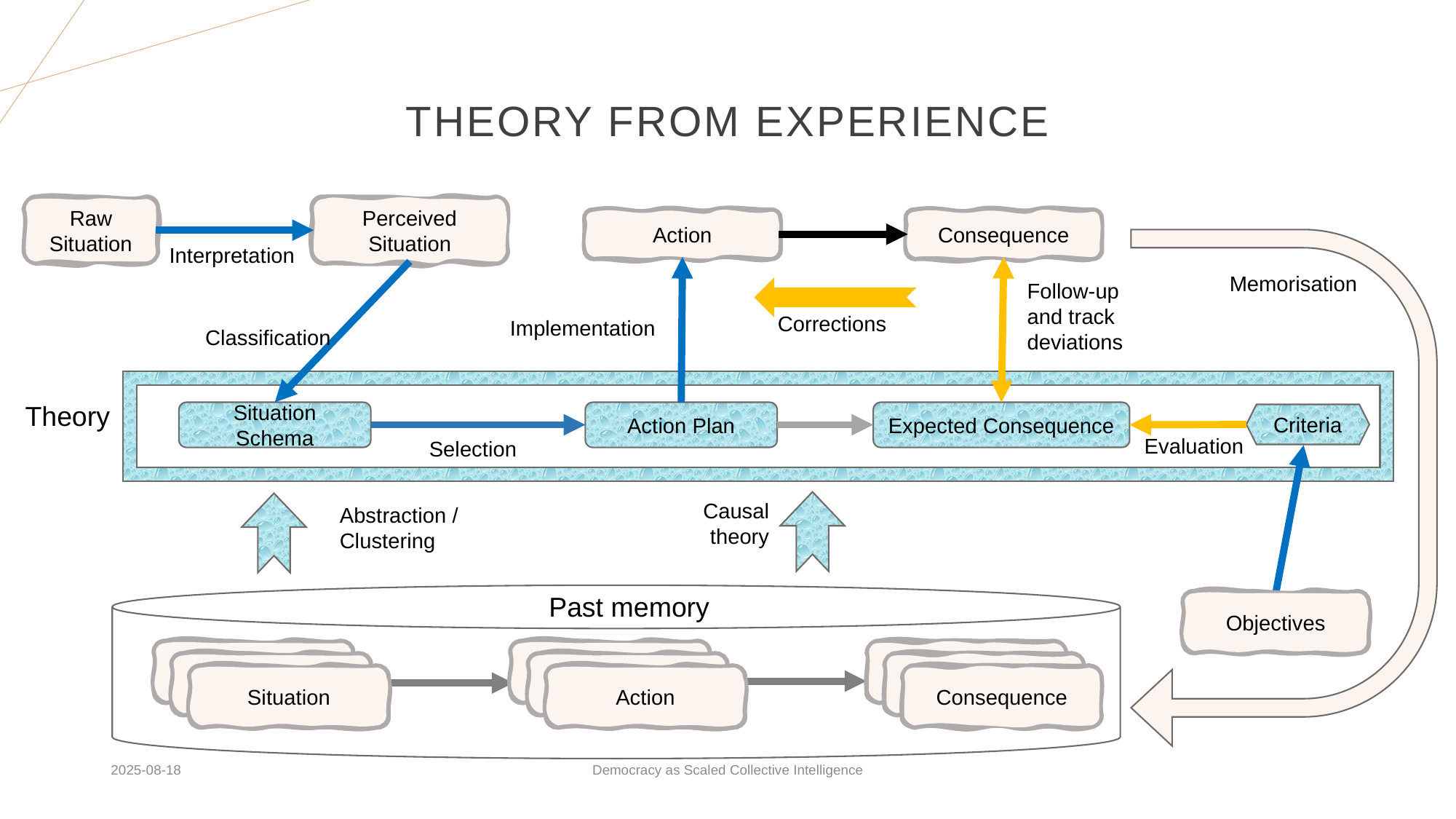

# Theory from experience
Raw Situation
Perceived Situation
Consequence
Action
Interpretation
Memorisation
Follow-up and track deviations

Corrections
Implementation
Classification

Theory
Situation Schema
Action Plan
Expected Consequence
Criteria
Evaluation
Selection
Causal theory
Abstraction / Clustering

Past memory

Situation
Situation
Situation
Action
Action
Action
Objectif
Objectif
Consequence
Objectives
2025-08-18
Democracy as Scaled Collective Intelligence